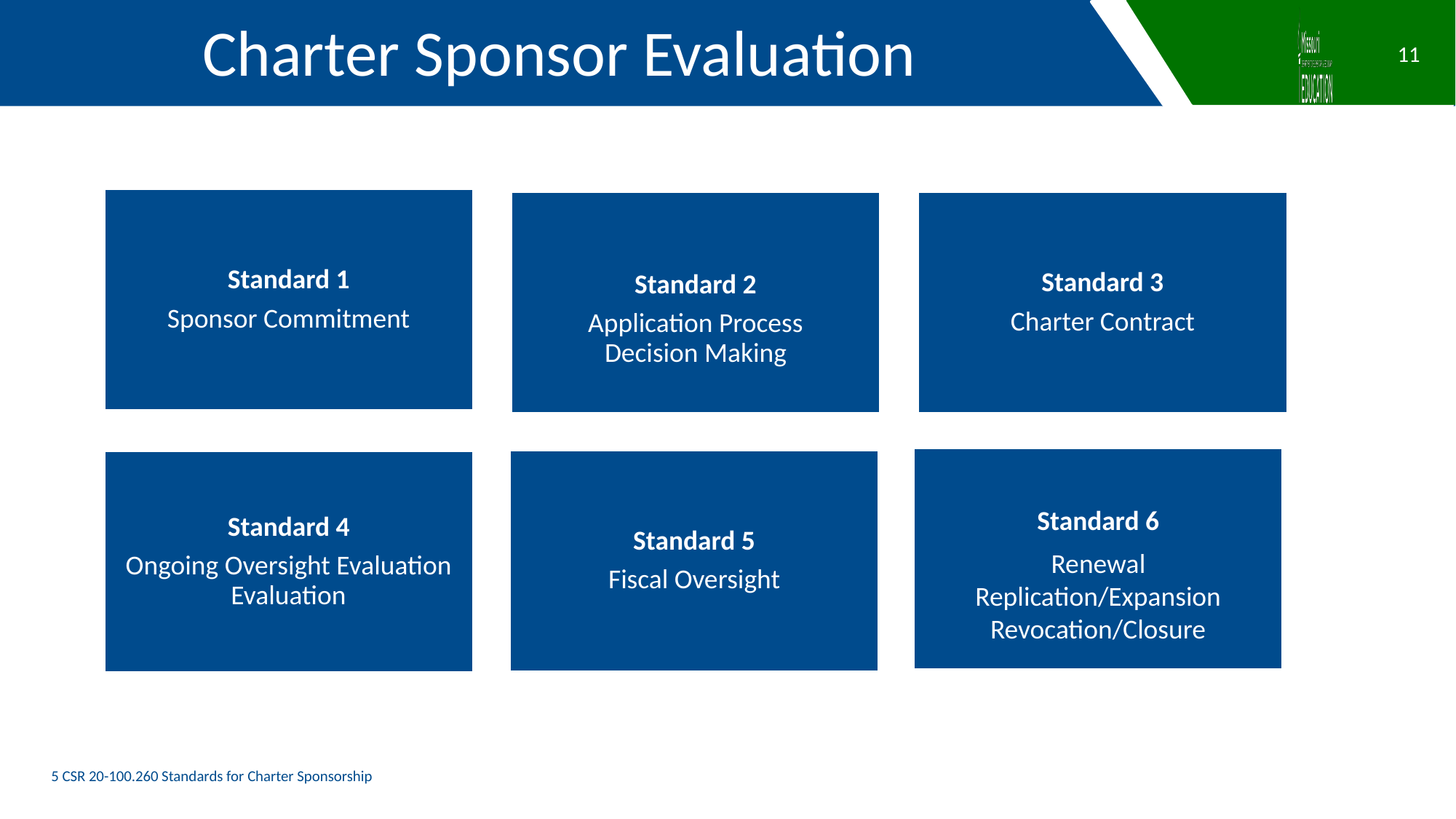

Charter Sponsor Evaluation
11
Standard 1
Sponsor Commitment

Standard 2
Application Process
Decision Making
Standard 3
Charter Contract
Standard 4
Ongoing Oversight Evaluation
Evaluation
Standard 5
Fiscal Oversight

Standard 6
Renewal
Replication/Expansion
Revocation/Closure
5 CSR 20-100.260 Standards for Charter Sponsorship